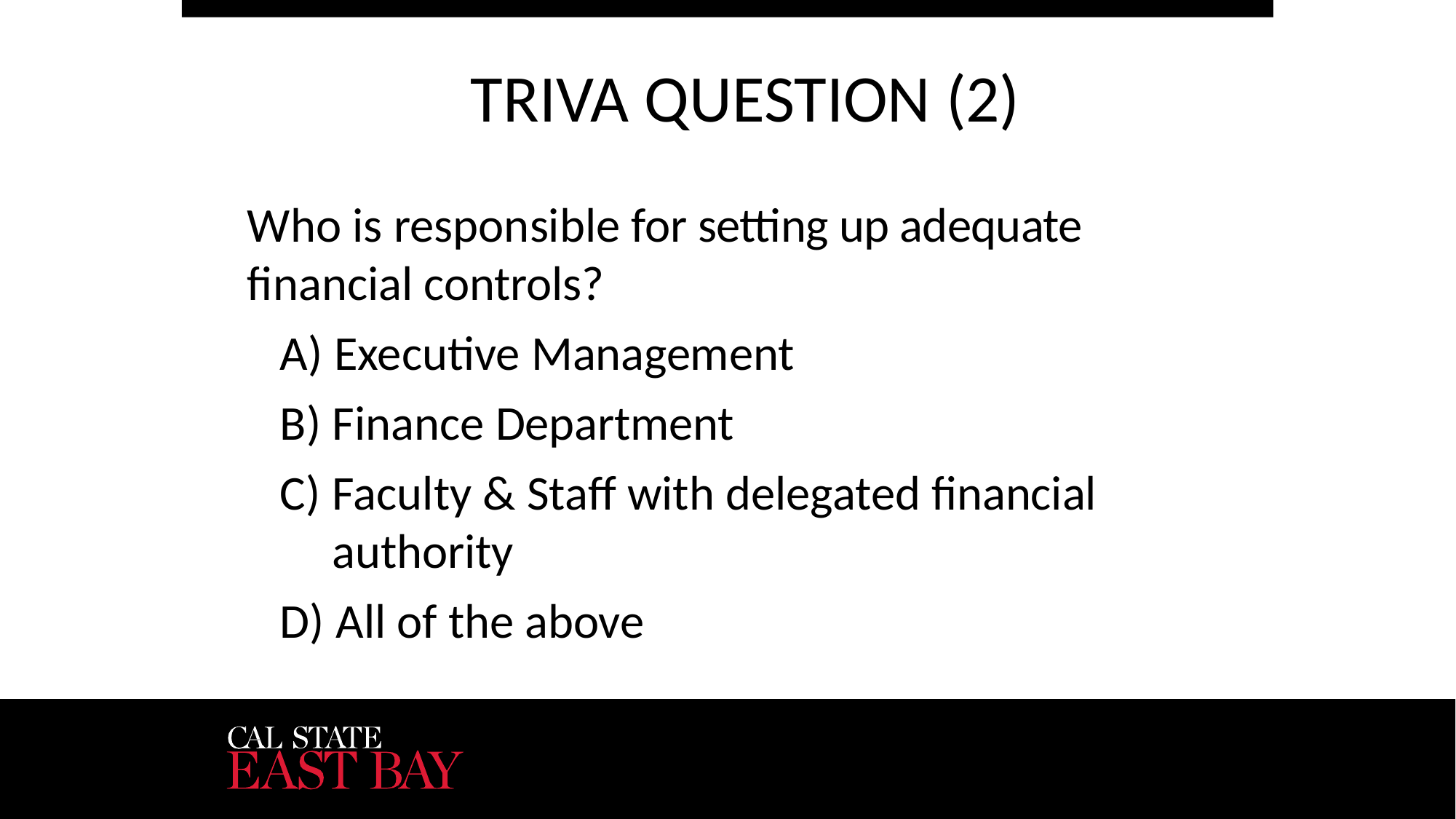

# TRIVA QUESTION (2)
Who is responsible for setting up adequate financial controls?
Executive Management
Finance Department
Faculty & Staff with delegated financial authority
All of the above